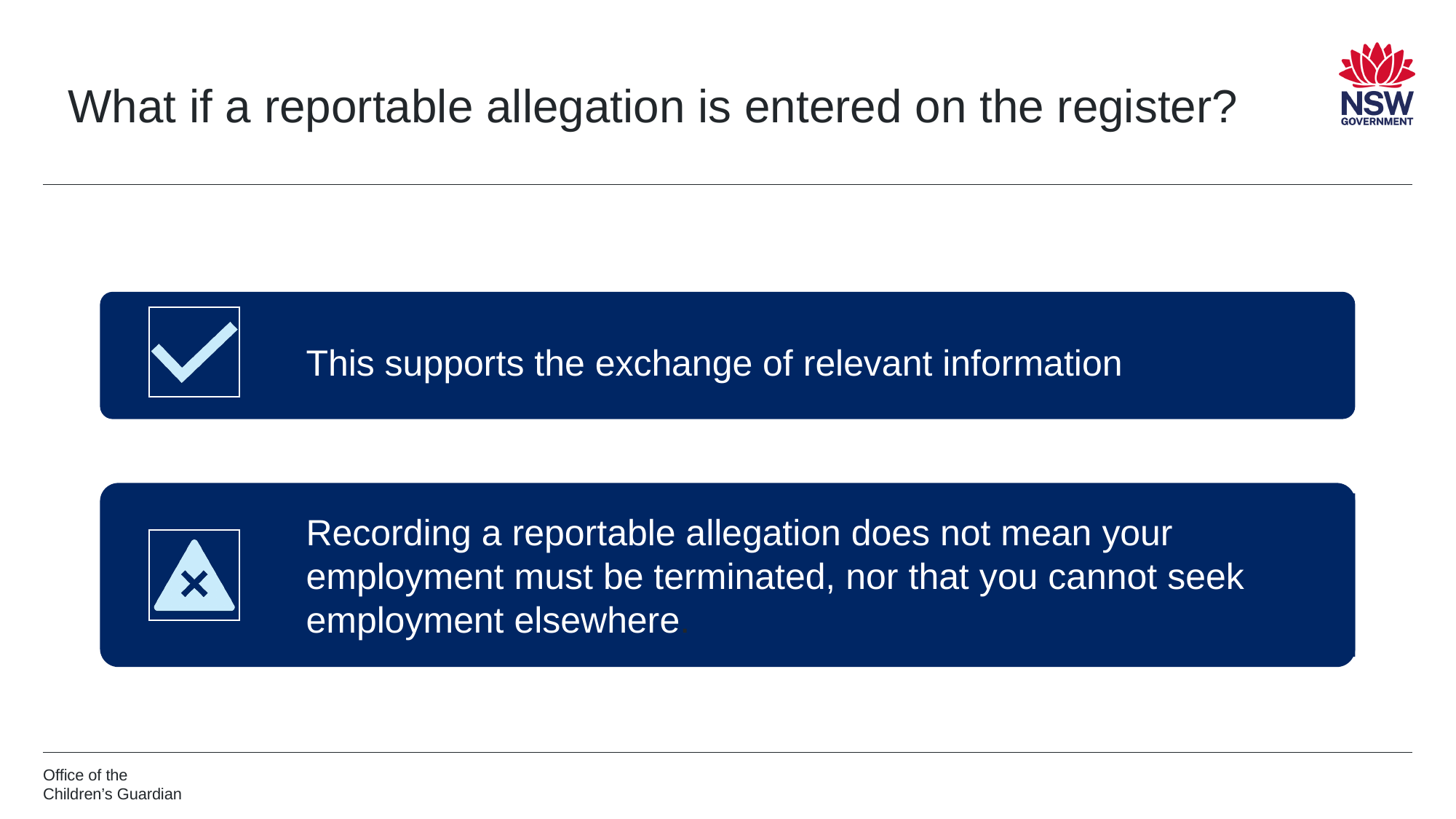

# What if a reportable allegation is entered on the register?
This supports the exchange of relevant information
Recording a reportable allegation does not mean your employment must be terminated, nor that you cannot seek employment elsewhere.
Office of the
Children’s Guardian